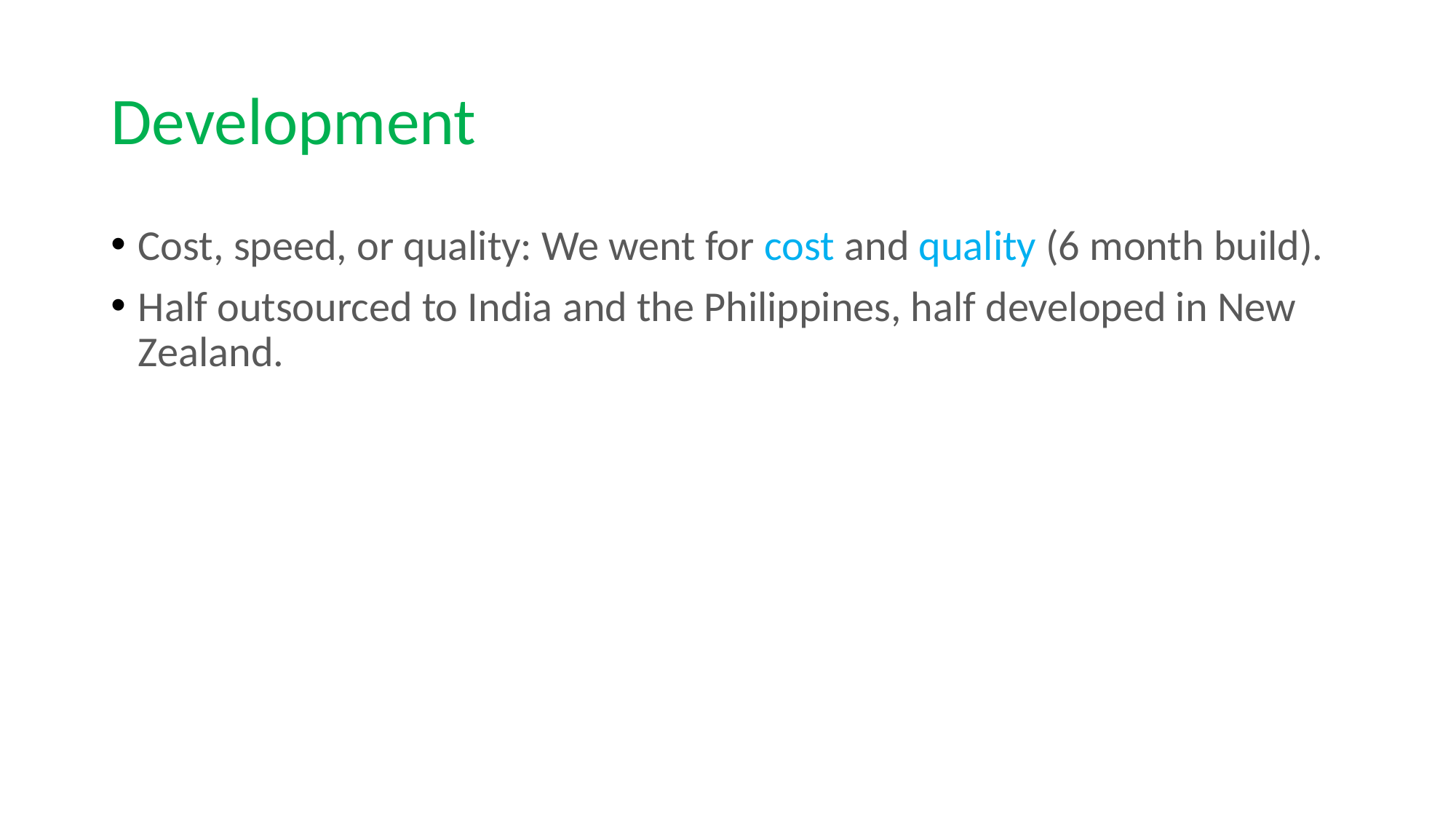

# Development
Cost, speed, or quality: We went for cost and quality (6 month build).
Half outsourced to India and the Philippines, half developed in New Zealand.